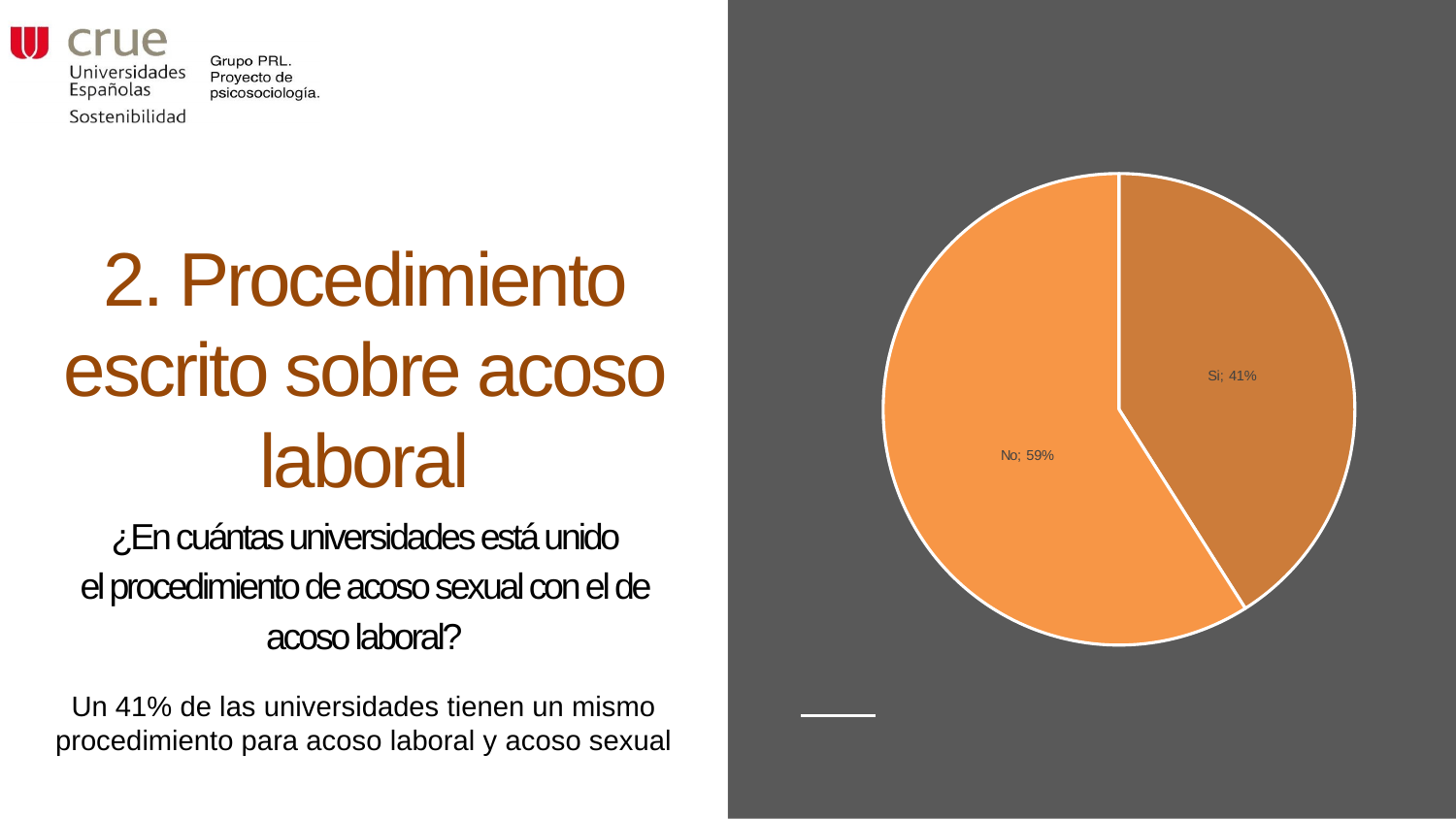

### Chart

| Category | Procedimiento |
|---|---|
| Si | 0.41 |
| No | 0.59 |

### Chart

| Category |
|---|

### Chart

| Category |
|---|

### Chart

| Category |
|---|
# 2. Procedimiento escrito sobre acoso laboral
¿En cuántas universidades está unido el procedimiento de acoso sexual con el de acoso laboral?
Un 41% de las universidades tienen un mismo procedimiento para acoso laboral y acoso sexual